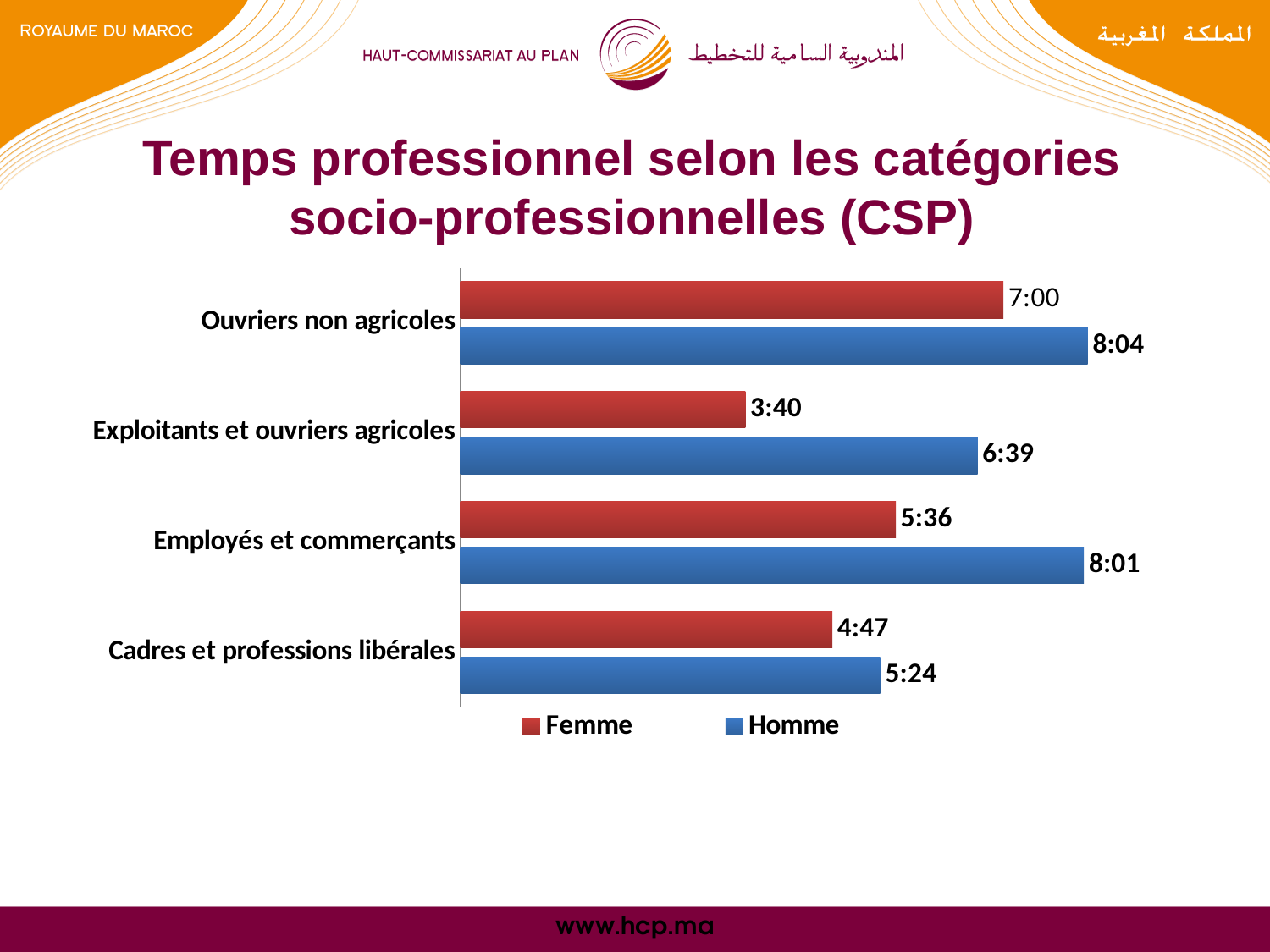

# Temps professionnel selon les catégories socio-professionnelles (CSP)

### Chart

| Category | Homme | Femme |
|---|---|---|
| Cadres et professions libérales | 0.225 | 0.19930555555555537 |
| Employés et commerçants | 0.3340277777777822 | 0.23333333333333423 |
| Exploitants et ouvriers agricoles | 0.27708333333333335 | 0.15277777777777776 |
| Ouvriers non agricoles | 0.3361111111111111 | 0.29097222222222446 |